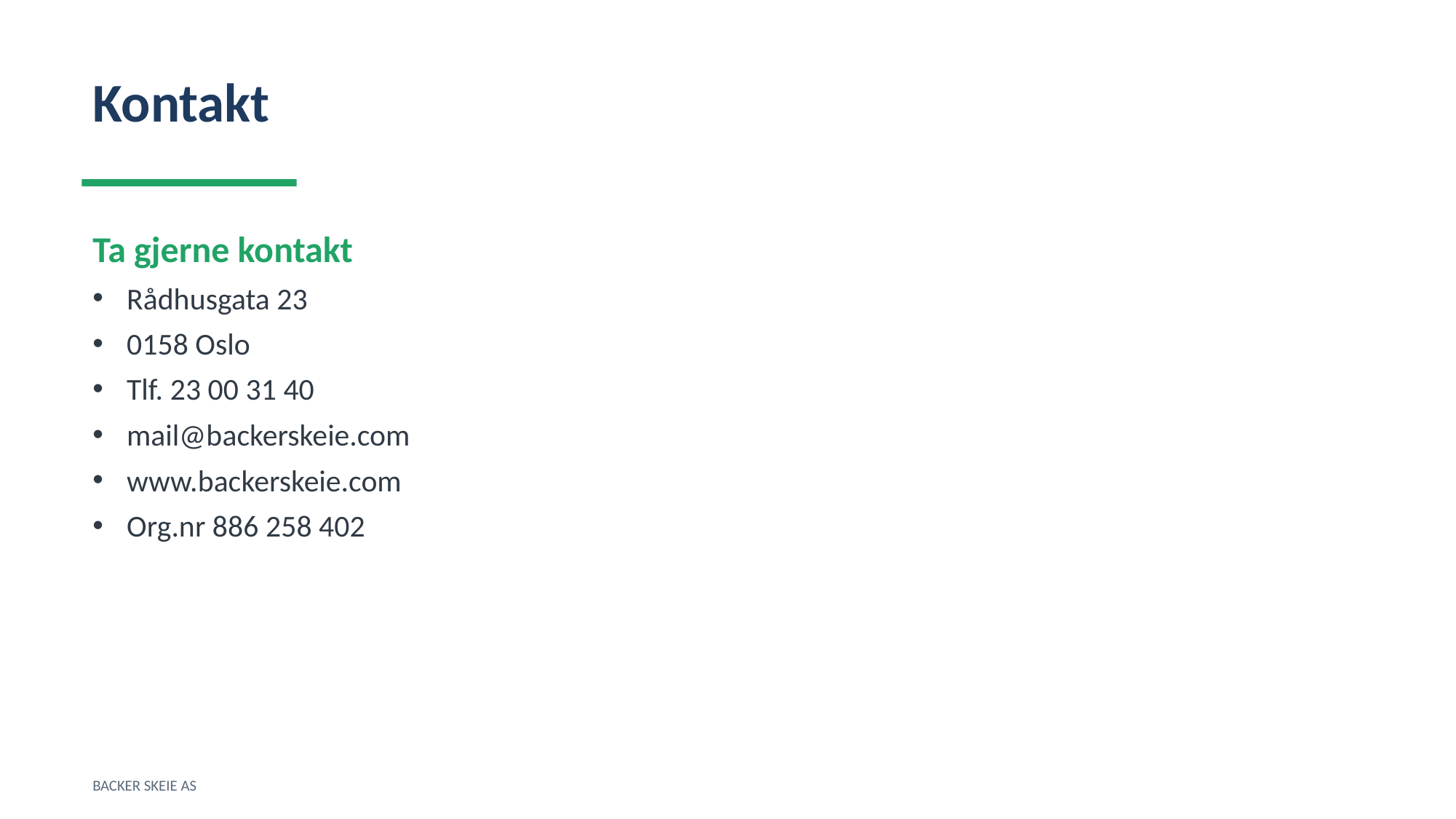

Kontakt

Ta gjerne kontakt
Rådhusgata 23
0158 Oslo
Tlf. 23 00 31 40
mail@backerskeie.com
www.backerskeie.com
Org.nr 886 258 402
BACKER SKEIE AS